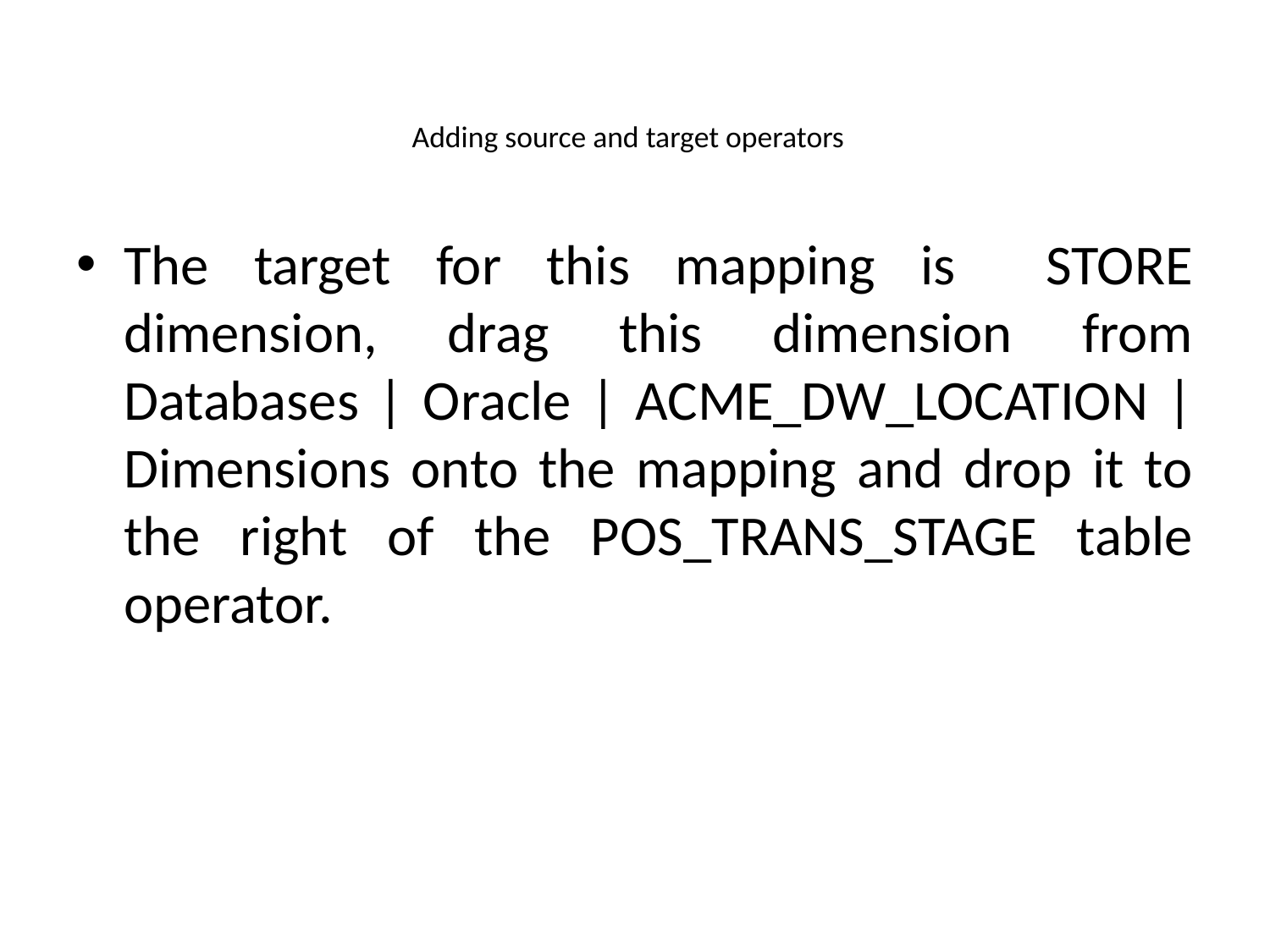

# Adding source and target operators
The target for this mapping is  STORE dimension, drag this dimension from Databases | Oracle | ACME_DW_LOCATION | Dimensions onto the mapping and drop it to the right of the POS_TRANS_STAGE table operator.